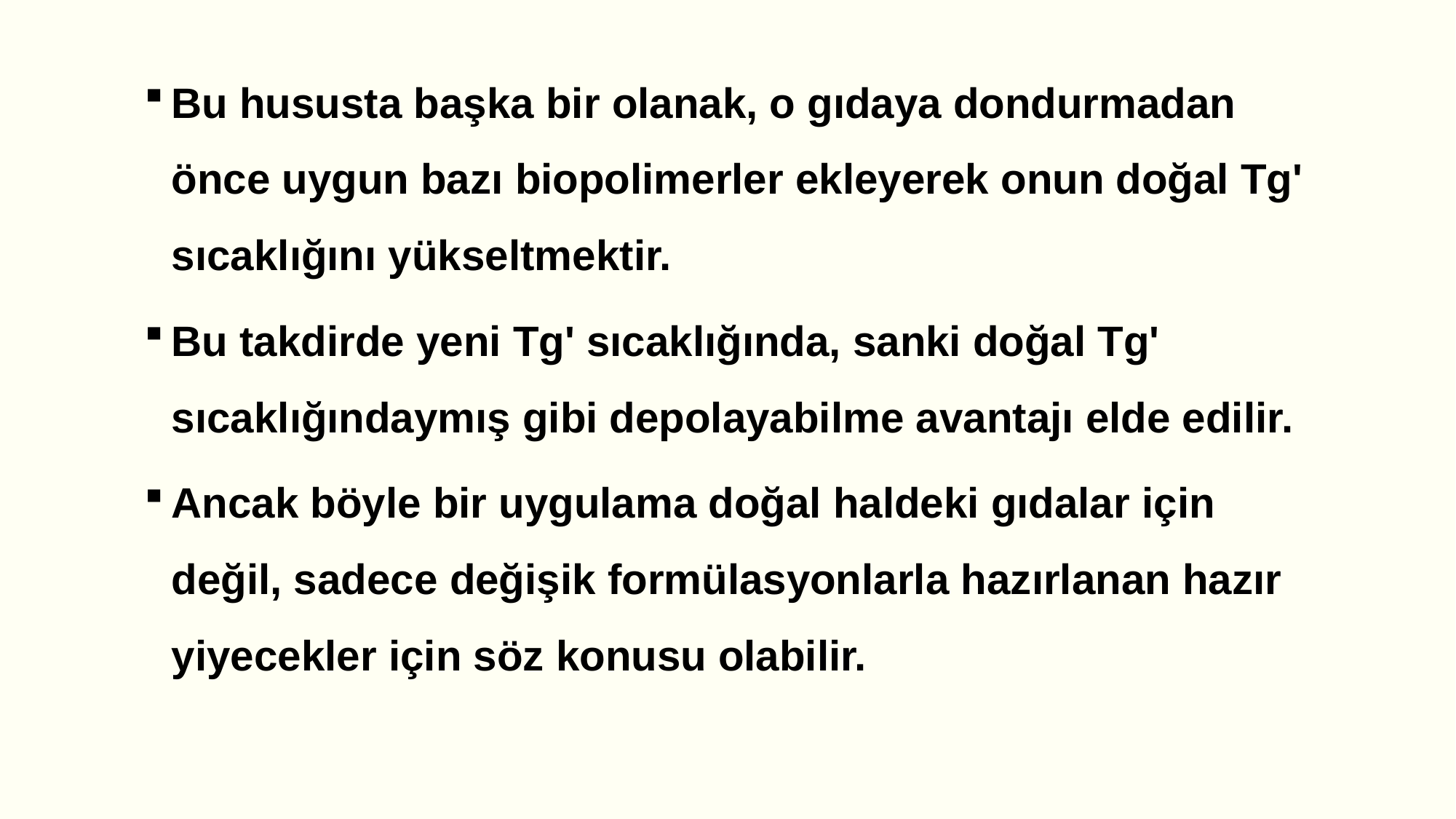

Bu hususta başka bir olanak, o gıdaya dondurmadan önce uygun bazı biopolimerler ekleyerek onun doğal Tg' sıcaklığını yükseltmektir.
Bu takdirde yeni Tg' sıcaklığında, sanki doğal Tg' sıcaklığındaymış gibi depolayabilme avantajı elde edilir.
Ancak böyle bir uygulama doğal haldeki gıdalar için değil, sadece değişik formülasyonlarla hazırlanan hazır yiyecekler için söz konusu olabilir.